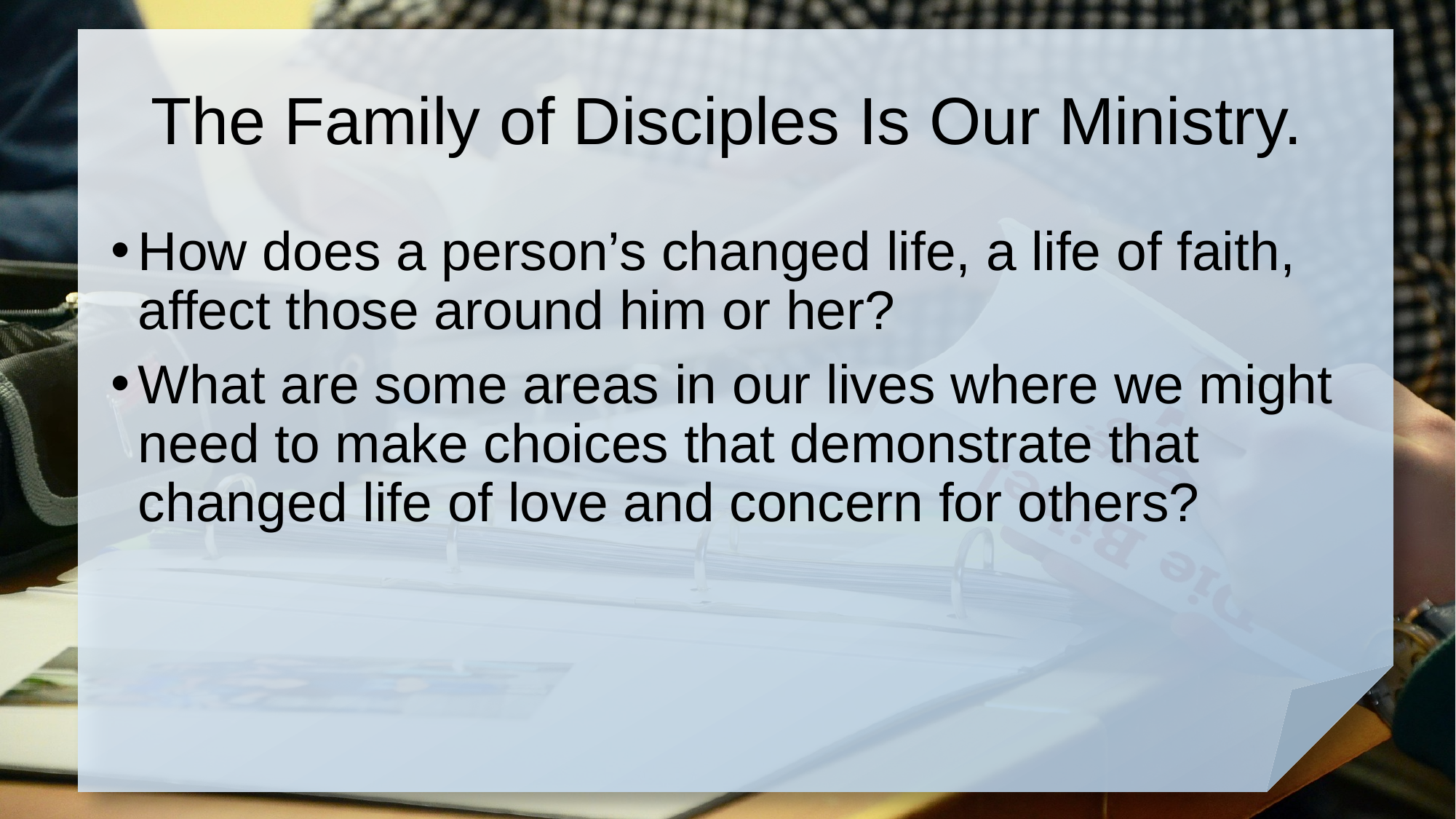

# The Family of Disciples Is Our Ministry.
How does a person’s changed life, a life of faith,  affect those around him or her?
What are some areas in our lives where we might need to make choices that demonstrate that changed life of love and concern for others?